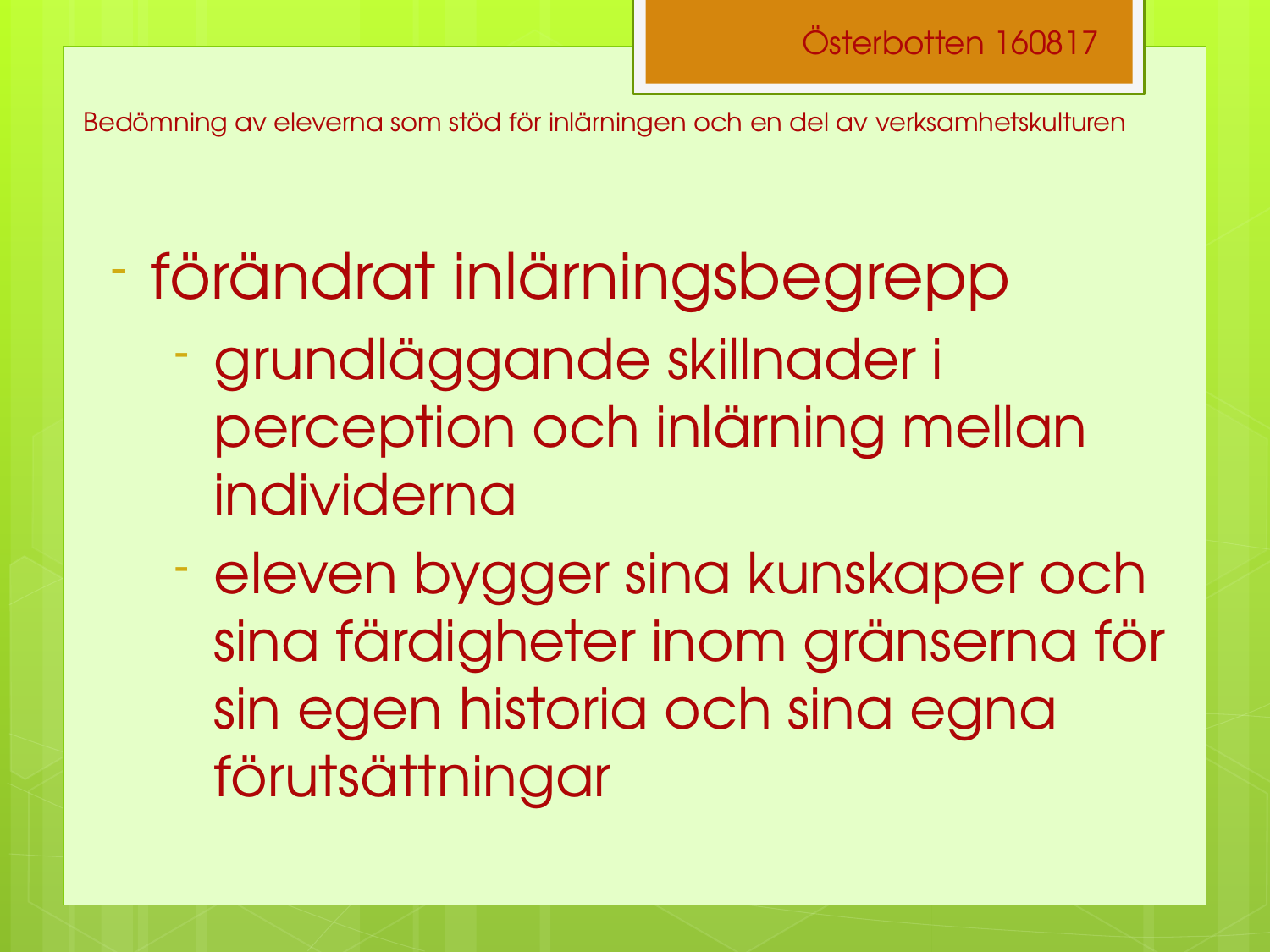

Österbotten 160817
# Bedömning av eleverna som stöd för inlärningen och en del av verksamhetskulturen
förändrat inlärningsbegrepp
grundläggande skillnader i perception och inlärning mellan individerna
eleven bygger sina kunskaper och sina färdigheter inom gränserna för sin egen historia och sina egna förutsättningar